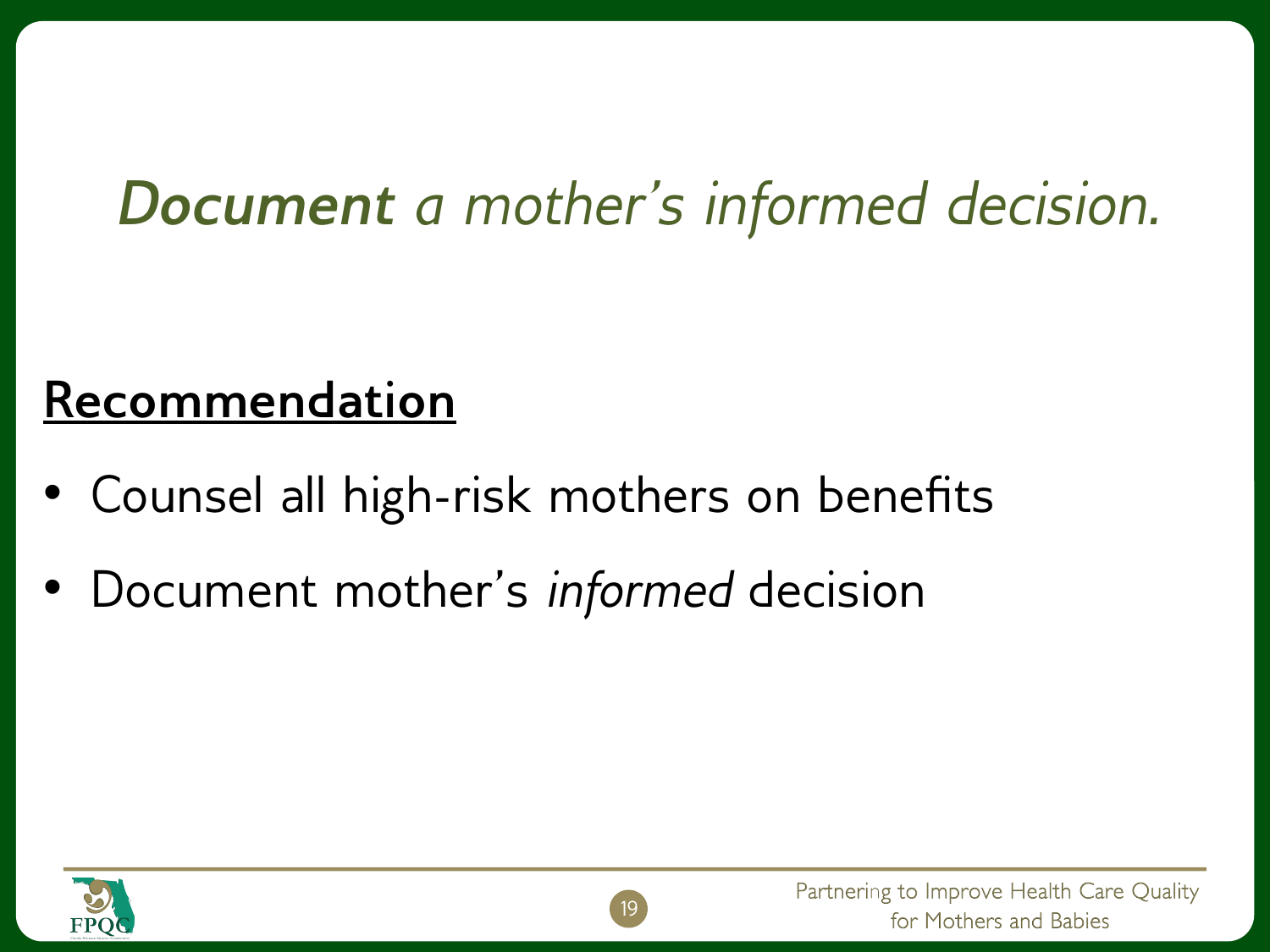

Document a mother’s informed decision.

Recommendation
Counsel all high-risk mothers on benefits
Document mother’s informed decision
19